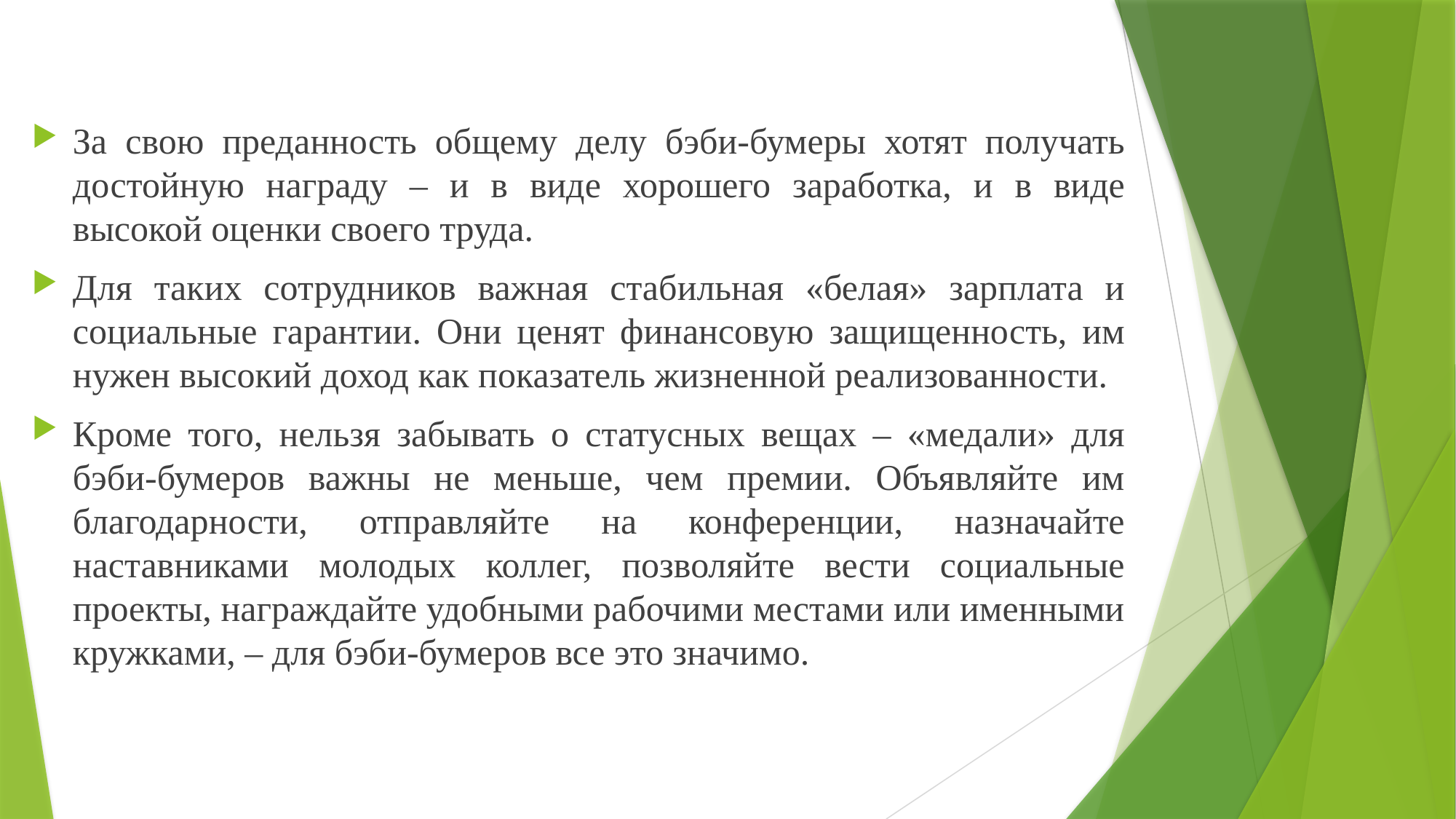

За свою преданность общему делу бэби-бумеры хотят получать достойную награду – и в виде хорошего заработка, и в виде высокой оценки своего труда.
Для таких сотрудников важная стабильная «белая» зарплата и социальные гарантии. Они ценят финансовую защищенность, им нужен высокий доход как показатель жизненной реализованности.
Кроме того, нельзя забывать о статусных вещах – «медали» для бэби-бумеров важны не меньше, чем премии. Объявляйте им благодарности, отправляйте на конференции, назначайте наставниками молодых коллег, позволяйте вести социальные проекты, награждайте удобными рабочими местами или именными кружками, – для бэби-бумеров все это значимо.